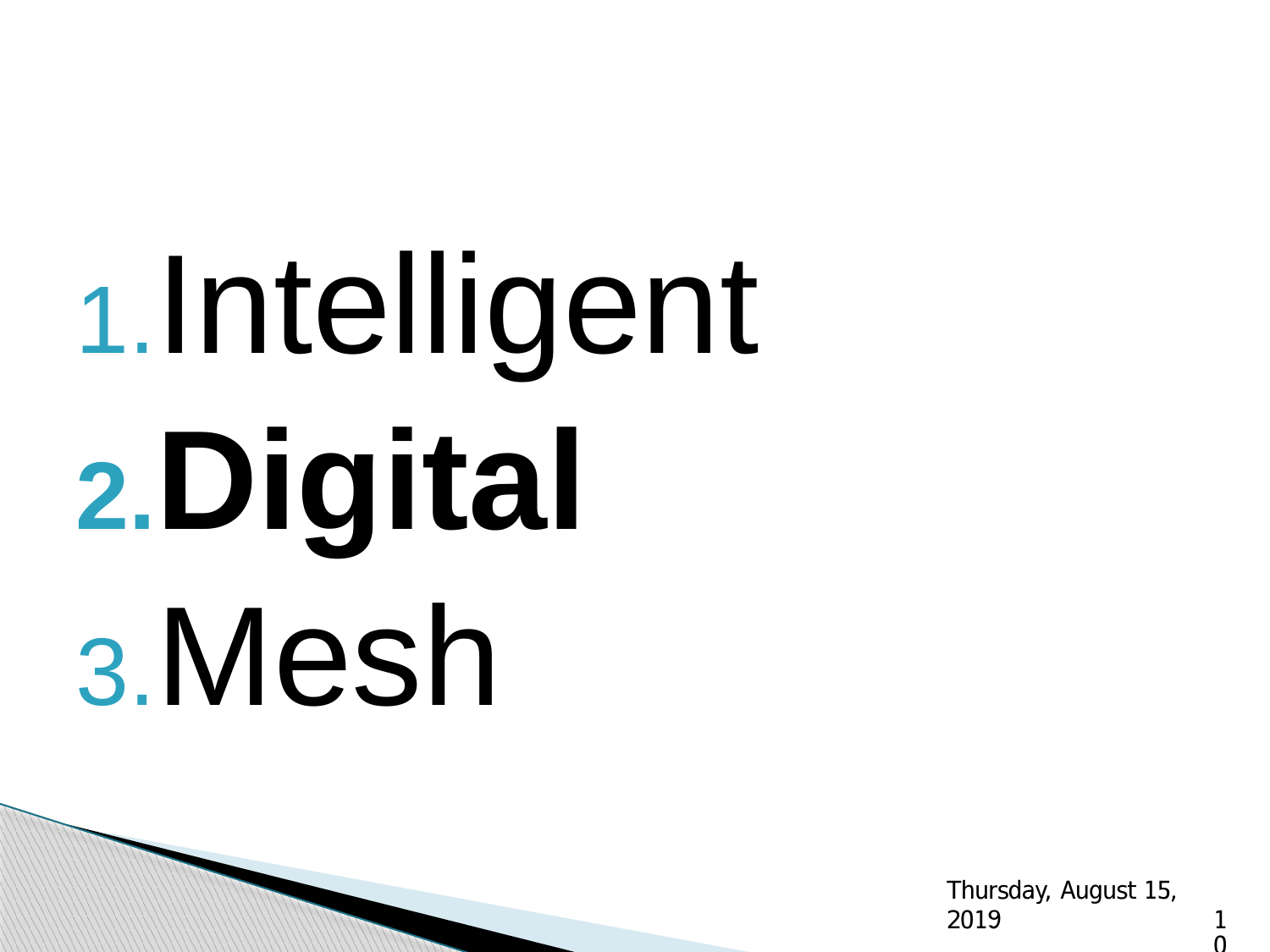

Intelligent
Digital
Mesh
Thursday, August 15, 2019
10